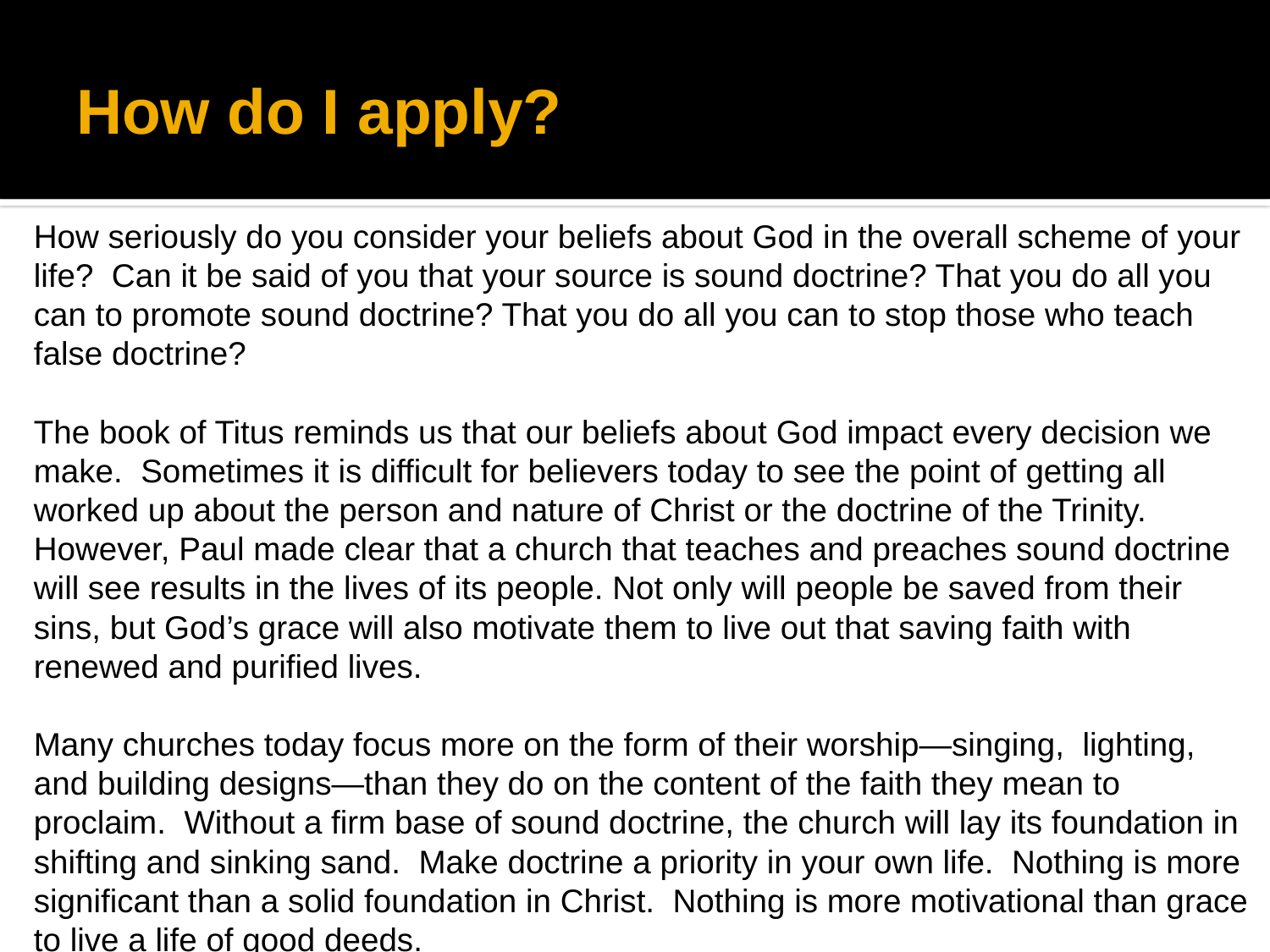

# How do I apply?
How seriously do you consider your beliefs about God in the overall scheme of your life?  Can it be said of you that your source is sound doctrine? That you do all you can to promote sound doctrine? That you do all you can to stop those who teach false doctrine?

The book of Titus reminds us that our beliefs about God impact every decision we make.  Sometimes it is difficult for believers today to see the point of getting all worked up about the person and nature of Christ or the doctrine of the Trinity.  However, Paul made clear that a church that teaches and preaches sound doctrine will see results in the lives of its people. Not only will people be saved from their sins, but God’s grace will also motivate them to live out that saving faith with renewed and purified lives.

Many churches today focus more on the form of their worship—singing,  lighting, and building designs—than they do on the content of the faith they mean to proclaim.  Without a firm base of sound doctrine, the church will lay its foundation in shifting and sinking sand.  Make doctrine a priority in your own life.  Nothing is more significant than a solid foundation in Christ.  Nothing is more motivational than grace to live a life of good deeds.